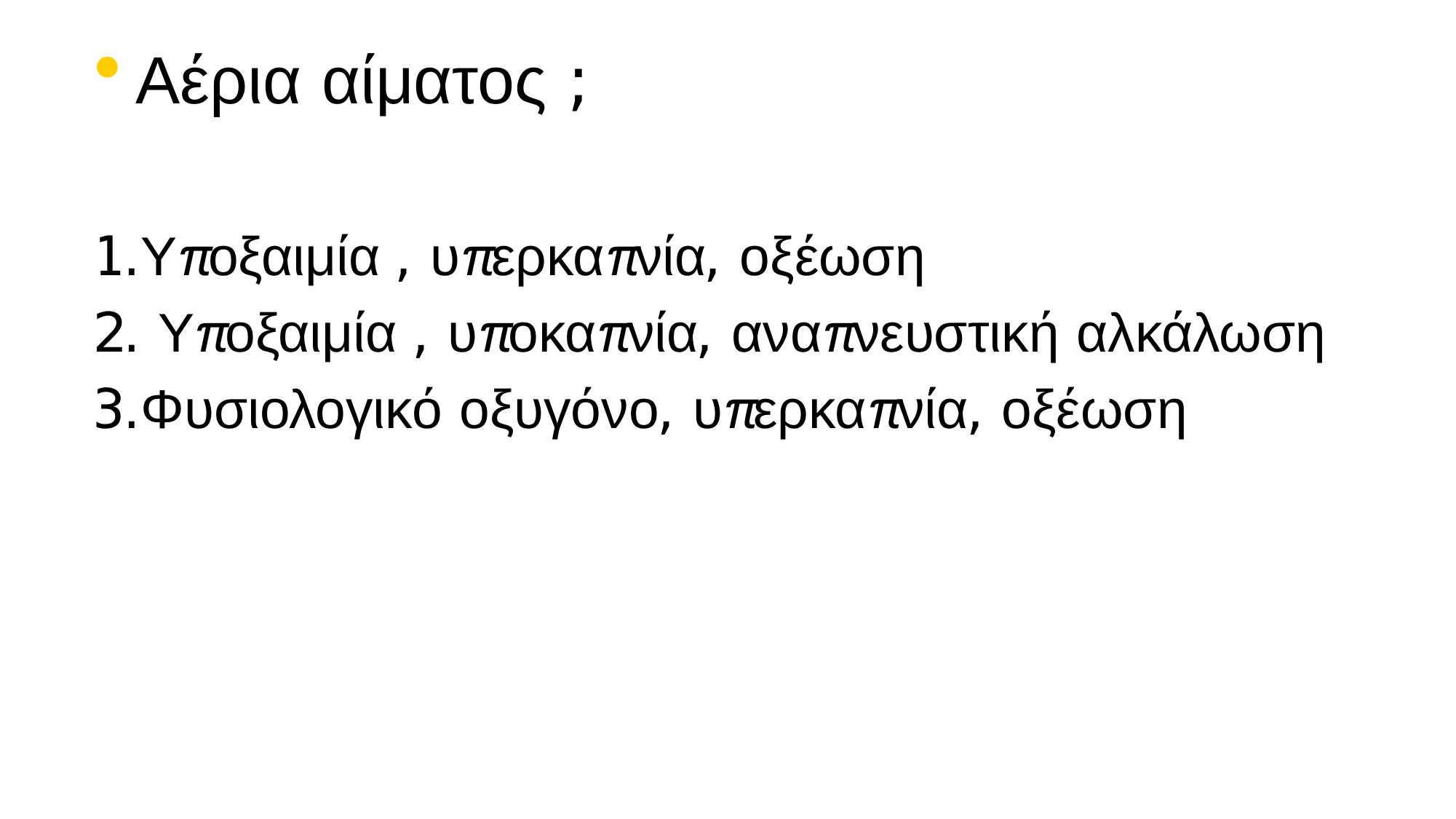

Αέρια αίματος ;

1.Υποξαιμία , υπερκαπνία, οξέωση
2. Υποξαιμία , υποκαπνία, αναπνευστική αλκάλωση
3.Φυσιολογικό οξυγόνο, υπερκαπνία, οξέωση